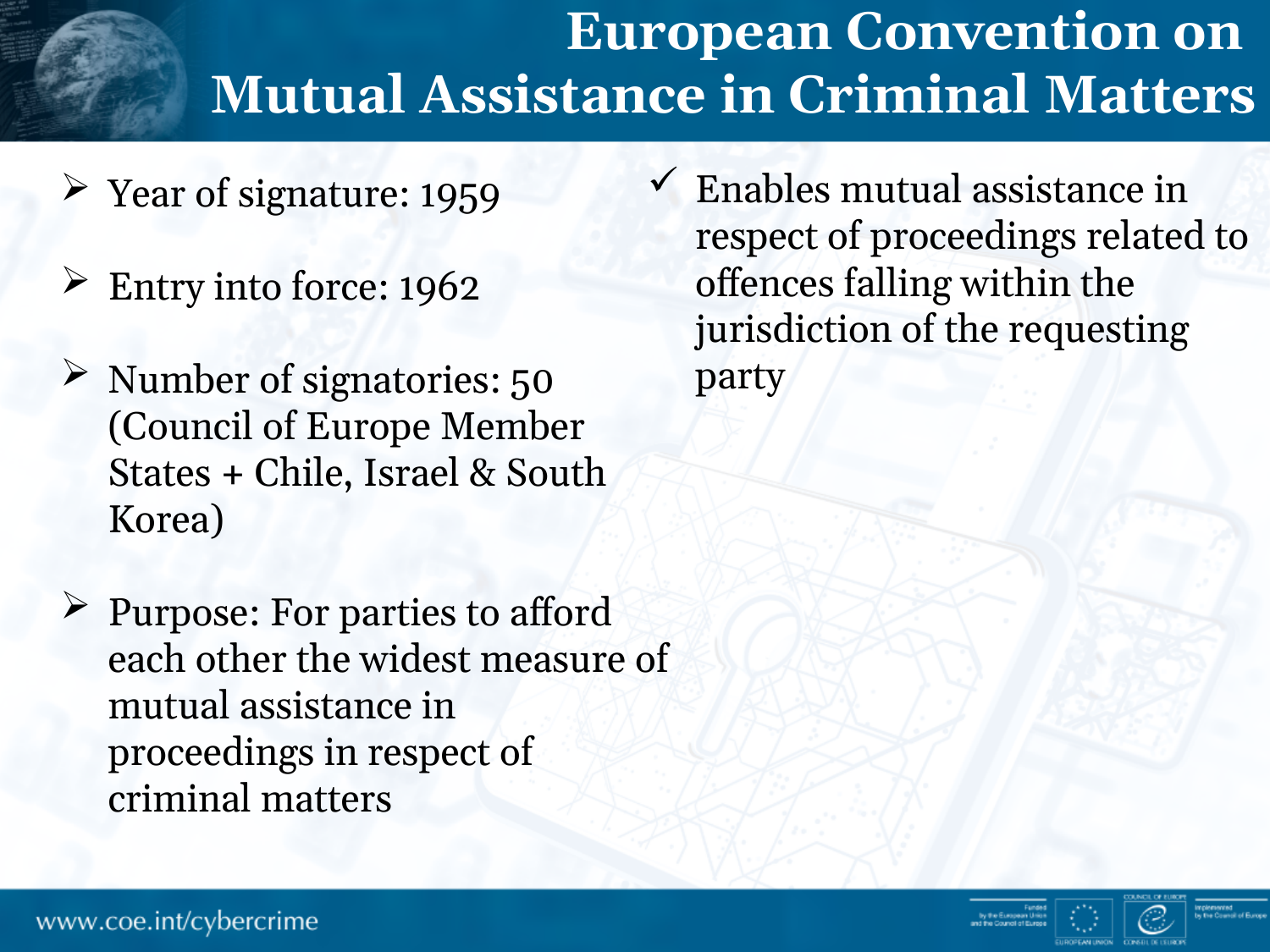

European Convention on
Mutual Assistance in Criminal Matters
Enables mutual assistance in respect of proceedings related to offences falling within the jurisdiction of the requesting party
Year of signature: 1959

Entry into force: 1962

Number of signatories: 50 (Council of Europe Member States + Chile, Israel & South Korea)

Purpose: For parties to afford each other the widest measure of mutual assistance in proceedings in respect of criminal matters